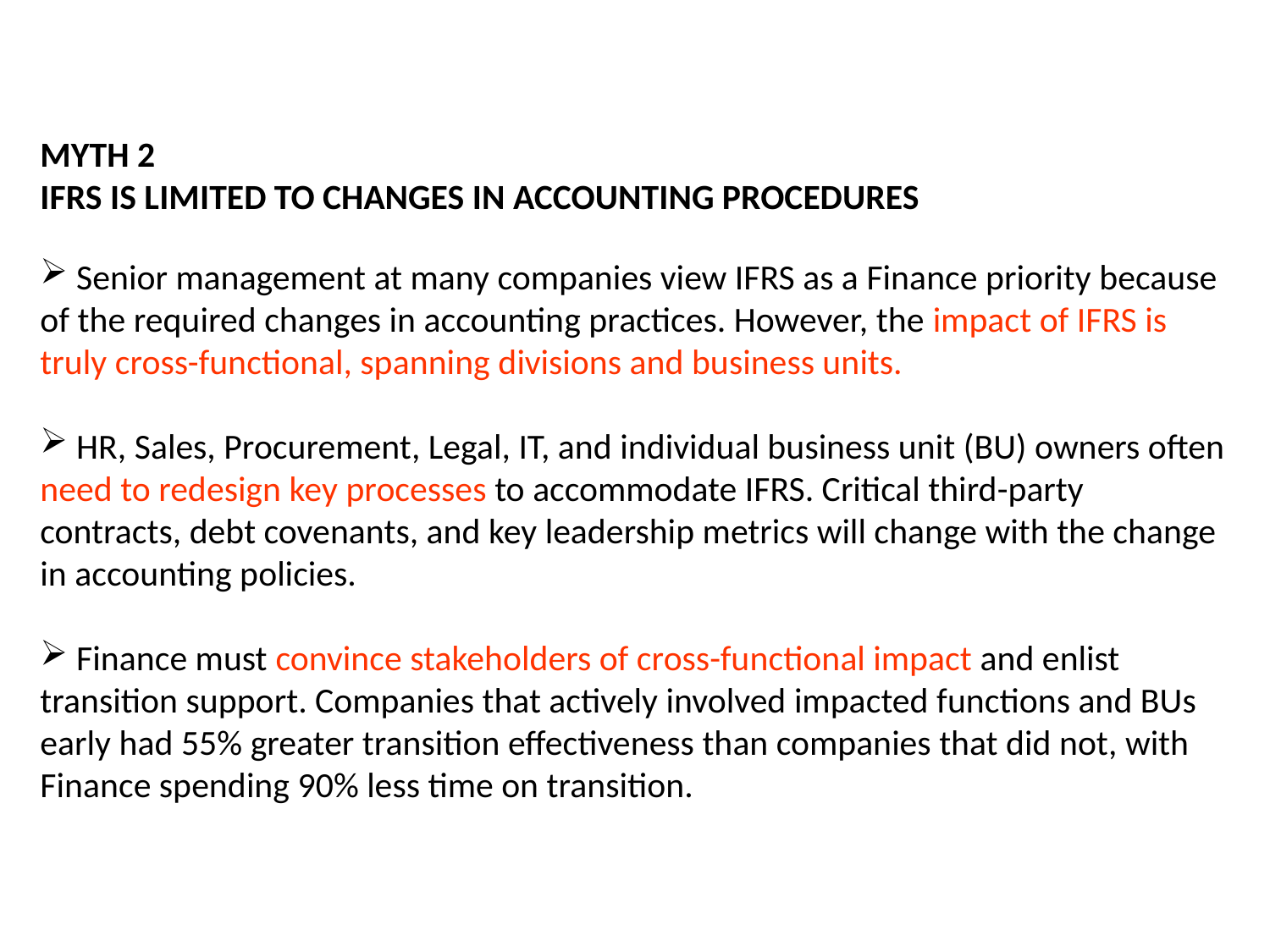

MYTH 2
IFRS IS LIMITED TO CHANGES IN ACCOUNTING PROCEDURES

 Senior management at many companies view IFRS as a Finance priority because of the required changes in accounting practices. However, the impact of IFRS is truly cross-functional, spanning divisions and business units.

 HR, Sales, Procurement, Legal, IT, and individual business unit (BU) owners often need to redesign key processes to accommodate IFRS. Critical third-party contracts, debt covenants, and key leadership metrics will change with the change in accounting policies.

 Finance must convince stakeholders of cross-functional impact and enlist transition support. Companies that actively involved impacted functions and BUs early had 55% greater transition effectiveness than companies that did not, with Finance spending 90% less time on transition.